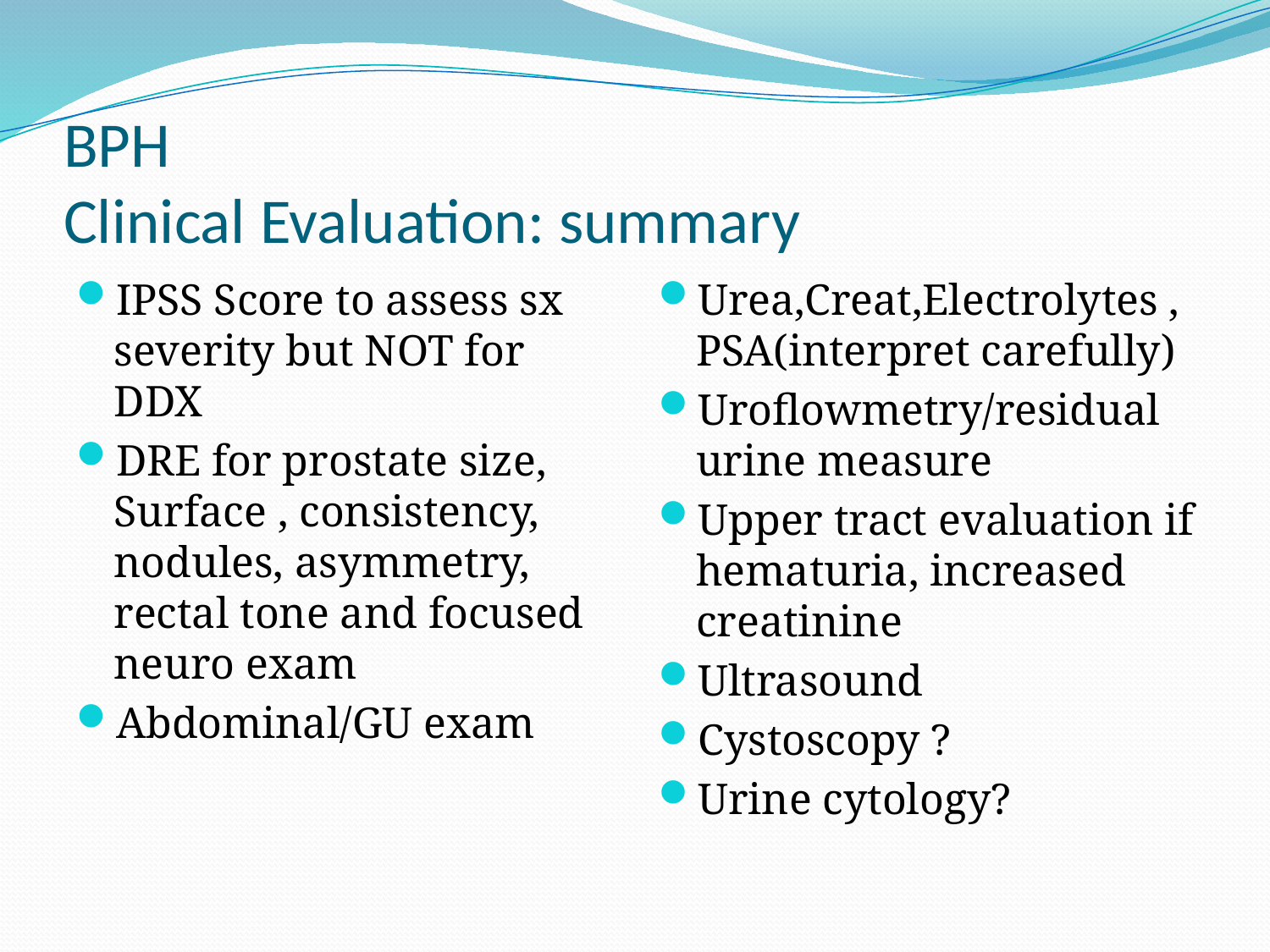

# BPH Clinical Evaluation: summary
IPSS Score to assess sx severity but NOT for DDX
DRE for prostate size, Surface , consistency, nodules, asymmetry, rectal tone and focused neuro exam
Abdominal/GU exam

Urea,Creat,Electrolytes , PSA(interpret carefully)
Uroflowmetry/residual urine measure
Upper tract evaluation if hematuria, increased creatinine
Ultrasound
Cystoscopy ?
Urine cytology?